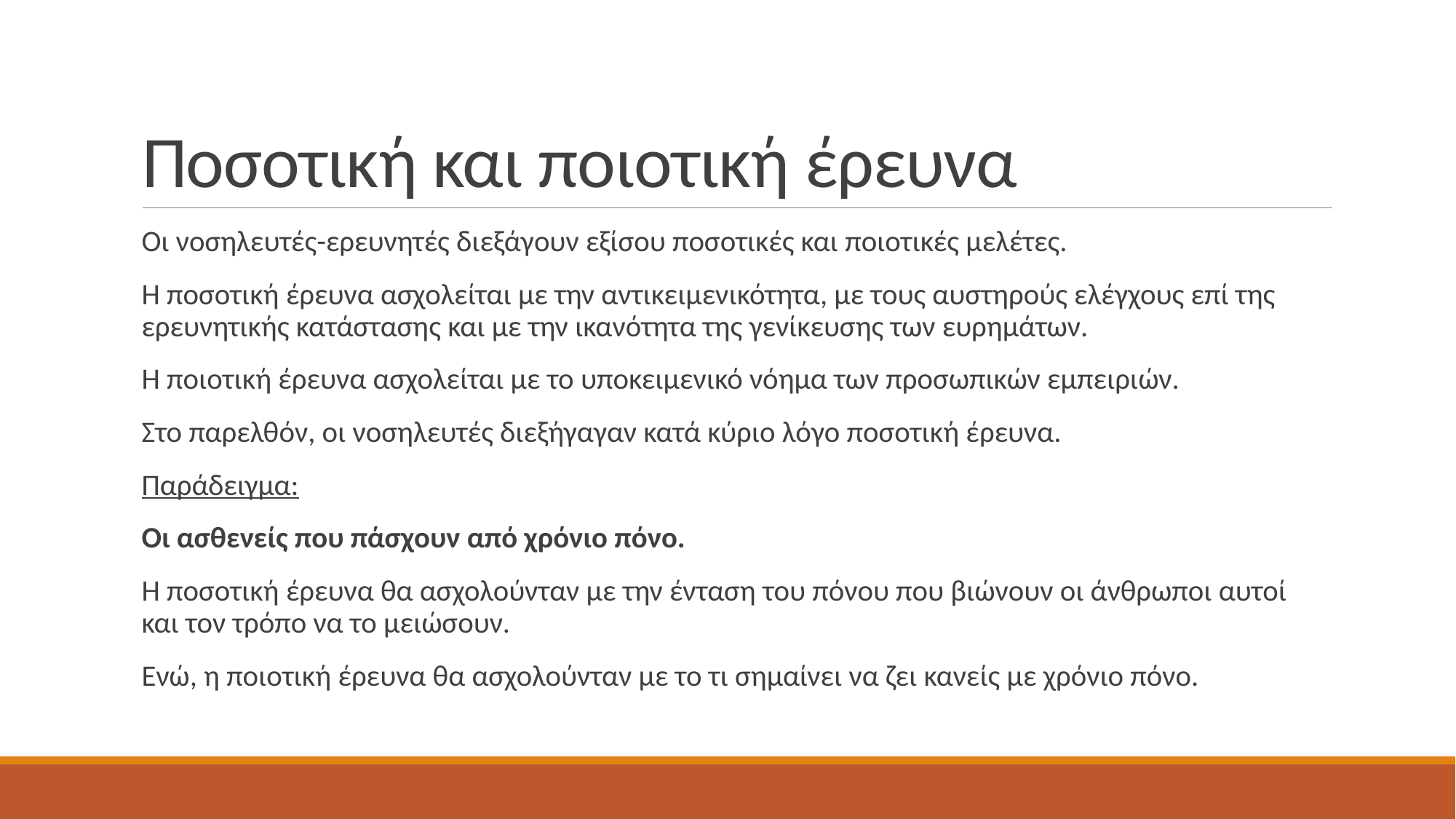

# Ποσοτική και ποιοτική έρευνα
Οι νοσηλευτές-ερευνητές διεξάγουν εξίσου ποσοτικές και ποιοτικές μελέτες.
Η ποσοτική έρευνα ασχολείται με την αντικειμενικότητα, με τους αυστηρούς ελέγχους επί της ερευνητικής κατάστασης και με την ικανότητα της γενίκευσης των ευρημάτων.
Η ποιοτική έρευνα ασχολείται με το υποκειμενικό νόημα των προσωπικών εμπειριών.
Στο παρελθόν, οι νοσηλευτές διεξήγαγαν κατά κύριο λόγο ποσοτική έρευνα.
Παράδειγμα:
Οι ασθενείς που πάσχουν από χρόνιο πόνο.
Η ποσοτική έρευνα θα ασχολούνταν με την ένταση του πόνου που βιώνουν οι άνθρωποι αυτοί και τον τρόπο να το μειώσουν.
Ενώ, η ποιοτική έρευνα θα ασχολούνταν με το τι σημαίνει να ζει κανείς με χρόνιο πόνο.